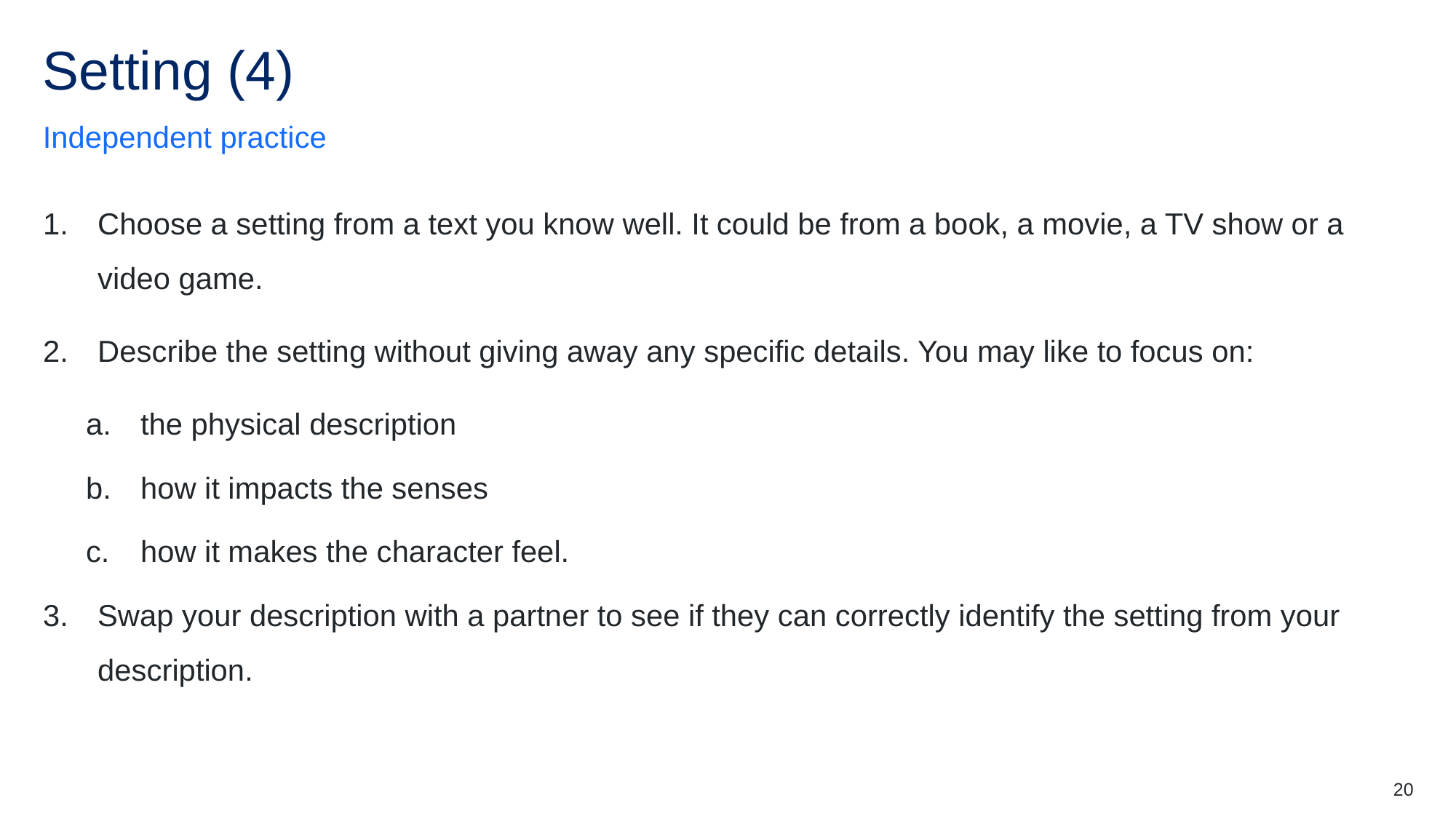

# Setting (4)
Independent practice
Choose a setting from a text you know well. It could be from a book, a movie, a TV show or a video game.
Describe the setting without giving away any specific details. You may like to focus on:
the physical description
how it impacts the senses
how it makes the character feel.
Swap your description with a partner to see if they can correctly identify the setting from your description.
20